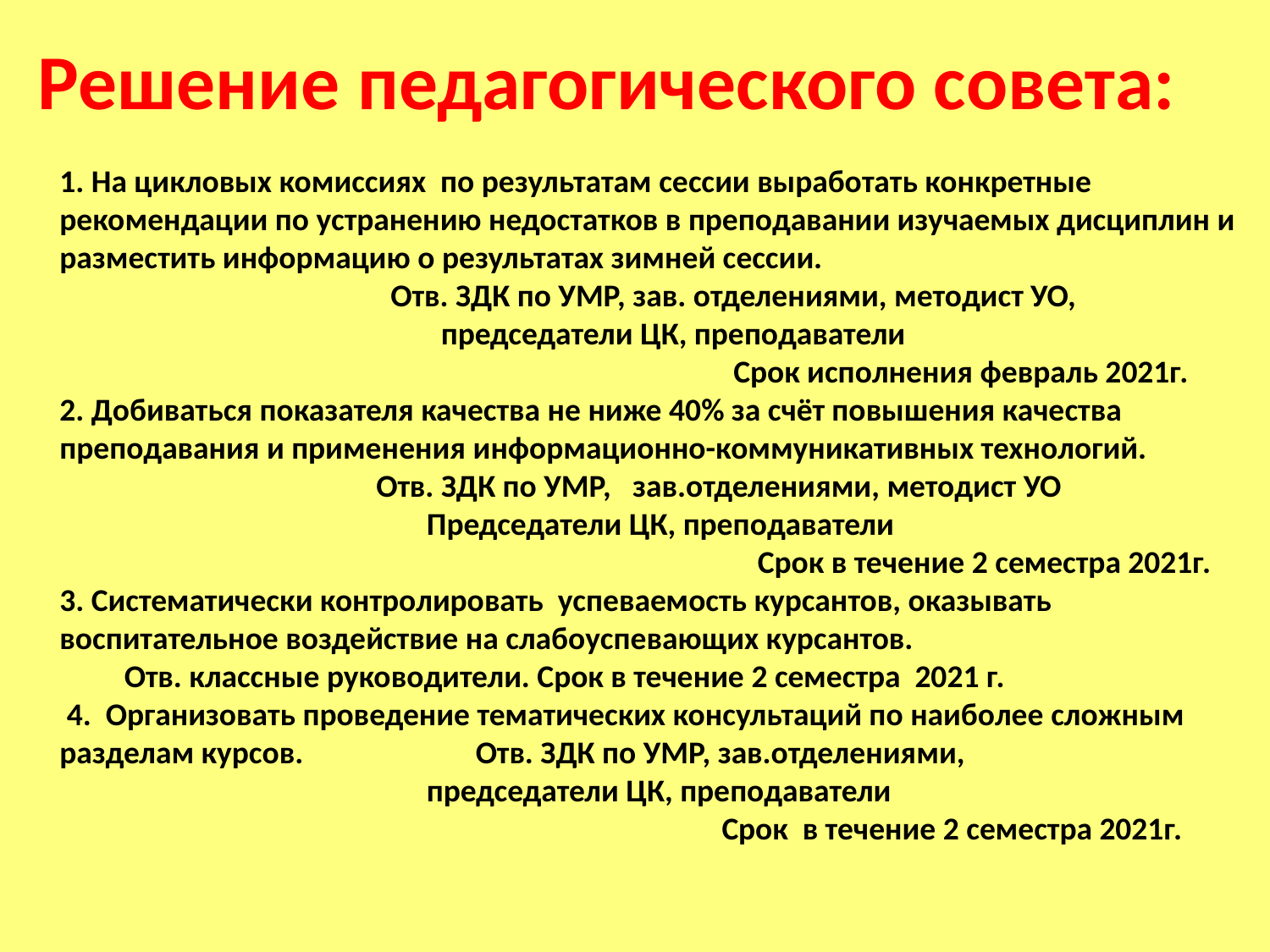

Решение педагогического совета:

1. На цикловых комиссиях  по результатам сессии выработать конкретные рекомендации по устранению недостатков в преподавании изучаемых дисциплин и разместить информацию о результатах зимней сессии.
                                              Отв. ЗДК по УМР, зав. отделениями, методист УО,
                                                     председатели ЦК, преподаватели
 	                                                                            Срок исполнения февраль 2021г.
2. Добиваться показателя качества не ниже 40% за счёт повышения качества преподавания и применения информационно-коммуникативных технологий.
                                            Отв. ЗДК по УМР,   зав.отделениями, методист УО
                                                   Председатели ЦК, преподаватели
                                                                                                 Срок в течение 2 семестра 2021г.
3. Систематически контролировать  успеваемость курсантов, оказывать воспитательное воздействие на слабоуспевающих курсантов.
         Отв. классные руководители. Срок в течение 2 семестра  2021 г.
 4.  Организовать проведение тематических консультаций по наиболее сложным разделам курсов.                        Отв. ЗДК по УМР, зав.отделениями,
                                                   председатели ЦК, преподаватели
                                                                                            Срок  в течение 2 семестра 2021г.